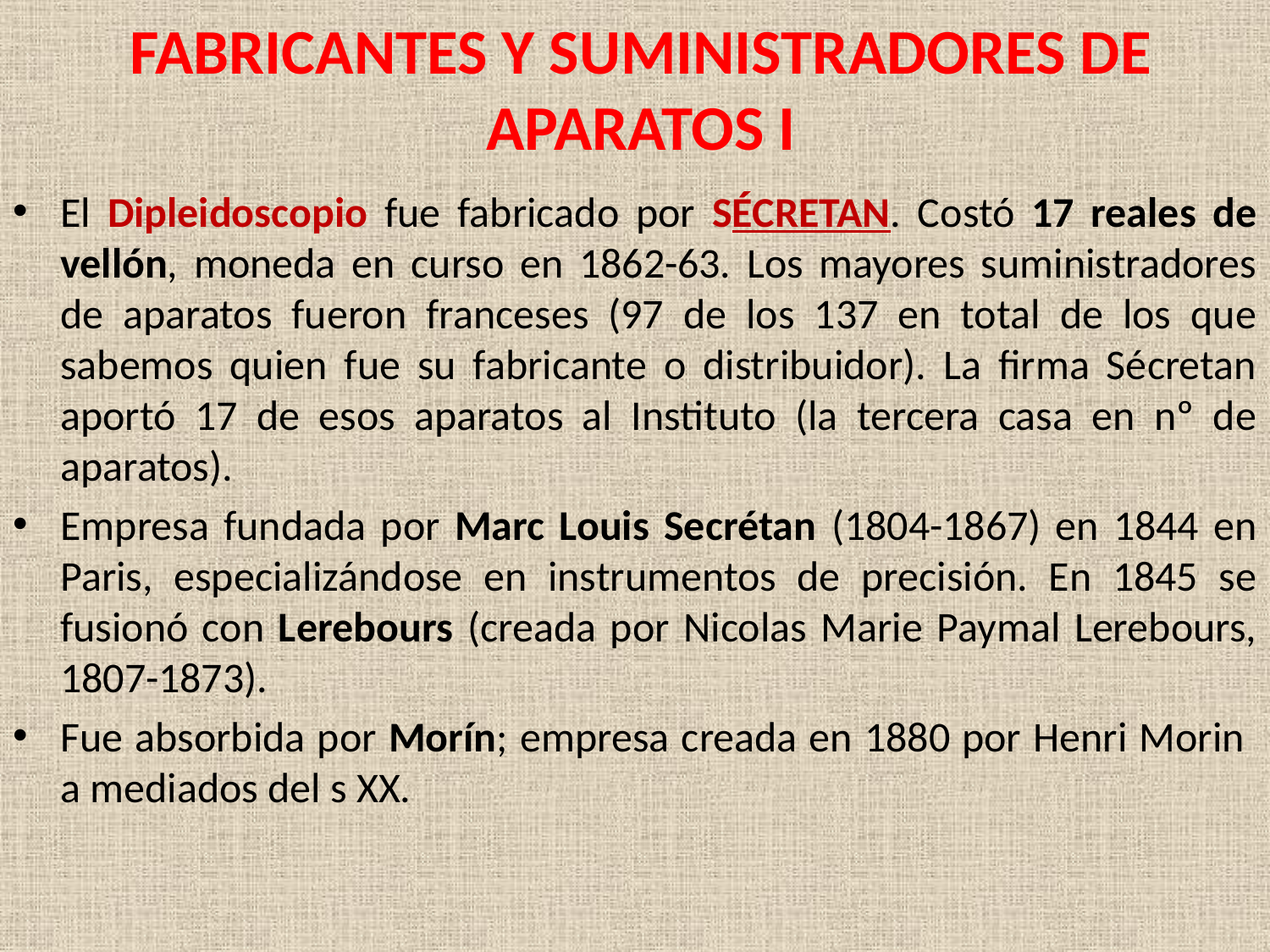

# FABRICANTES Y SUMINISTRADORES DE APARATOS I
El Dipleidoscopio fue fabricado por SÉCRETAN. Costó 17 reales de vellón, moneda en curso en 1862-63. Los mayores suministradores de aparatos fueron franceses (97 de los 137 en total de los que sabemos quien fue su fabricante o distribuidor). La firma Sécretan aportó 17 de esos aparatos al Instituto (la tercera casa en nº de aparatos).
Empresa fundada por Marc Louis Secrétan (1804-1867) en 1844 en Paris, especializándose en instrumentos de precisión. En 1845 se fusionó con Lerebours (creada por Nicolas Marie Paymal Lerebours, 1807-1873).
Fue absorbida por Morín; empresa creada en 1880 por Henri Morin  a mediados del s XX.